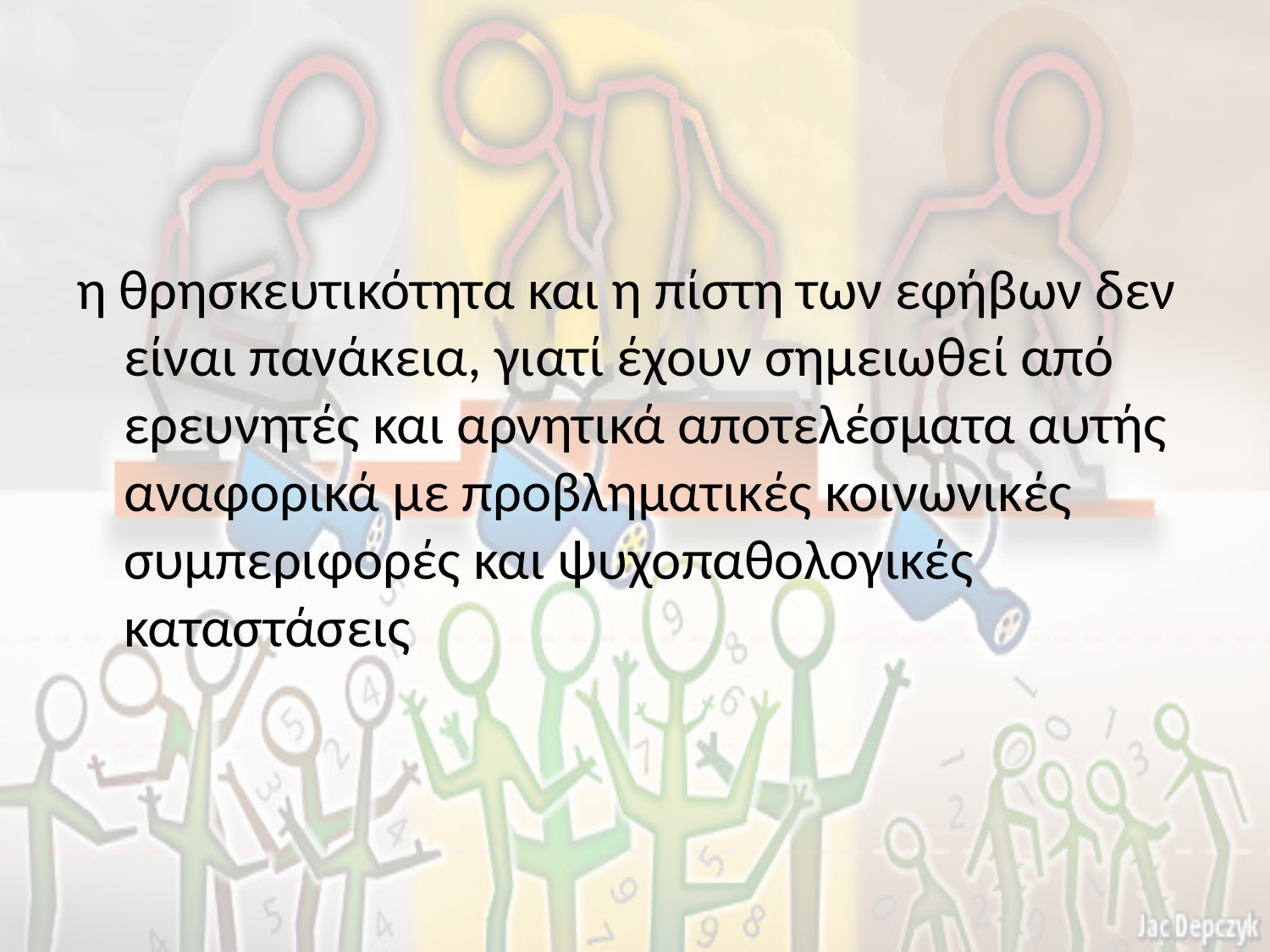

η θρησκευτικότητα και η πίστη των εφήβων δεν είναι πανάκεια, γιατί έχουν σημειωθεί από ερευνητές και αρνητικά αποτελέσματα αυτής αναφορικά με προβληματικές κοινωνικές συμπεριφορές και ψυχοπαθολογικές καταστάσεις